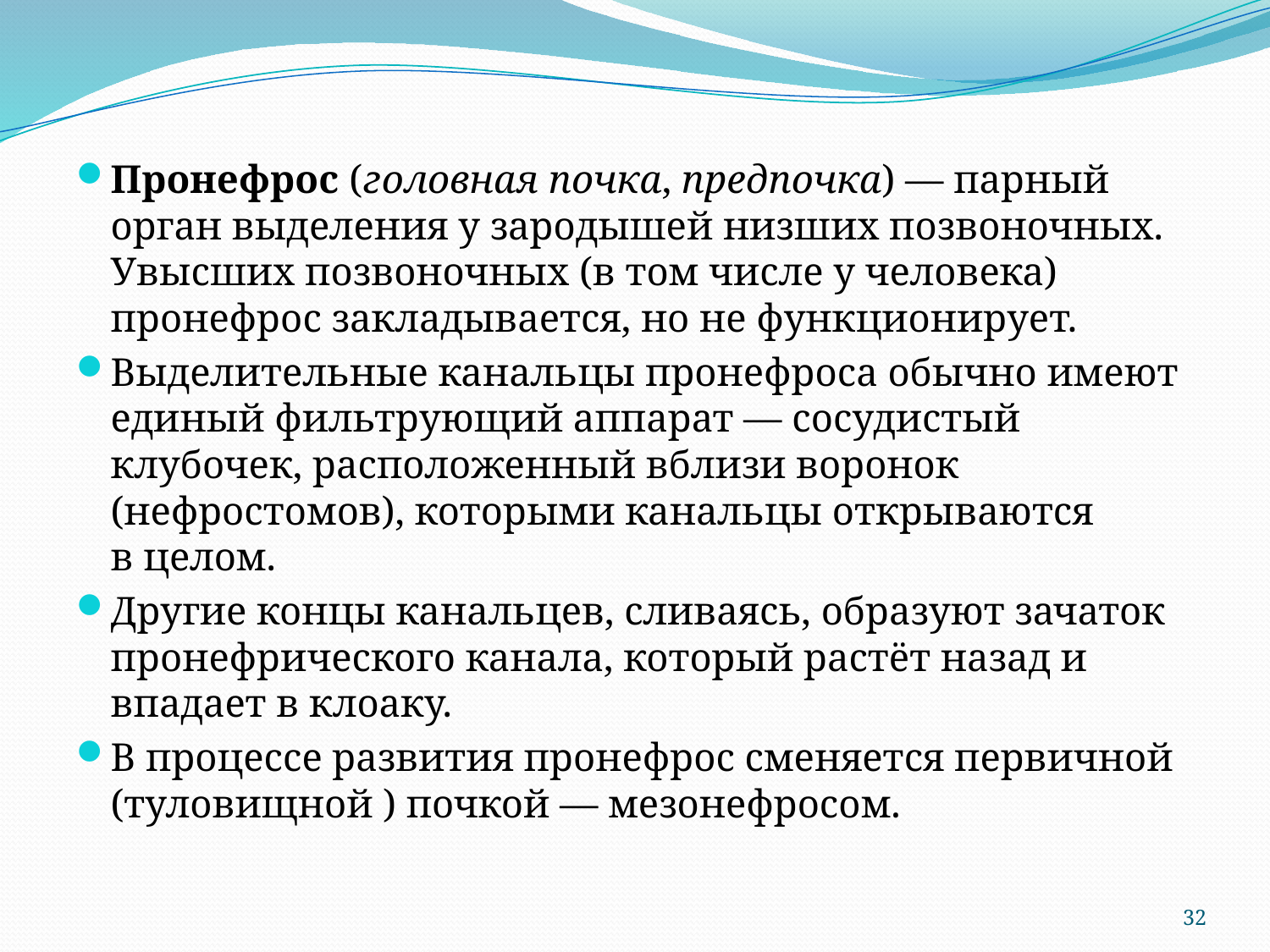

Пронефрос (головная почка, предпочка) — парный орган выделения у зародышей низших позвоночных. Увысших позвоночных (в том числе у человека) пронефрос закладывается, но не функционирует.
Выделительные канальцы пронефроса обычно имеют единый фильтрующий аппарат — сосудистый клубочек, расположенный вблизи воронок (нефростомов), которыми канальцы открываются в целом.
Другие концы канальцев, сливаясь, образуют зачаток пронефрического канала, который растёт назад и впадает в клоаку.
В процессе развития пронефрос сменяется первичной (туловищной ) почкой — мезонефросом.

32